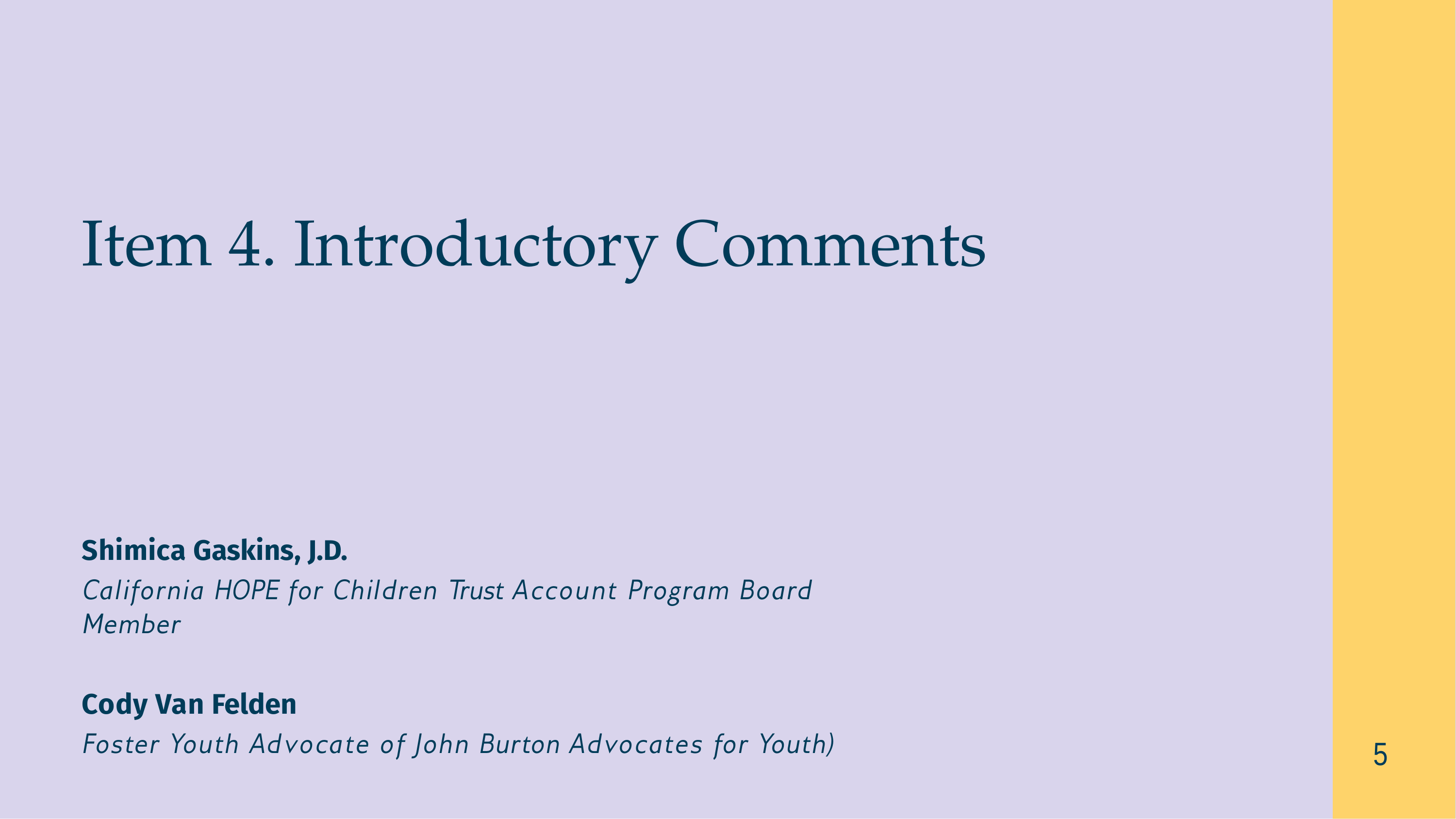

# Item 4. Introductory Comments
Shimica Gaskins, J.D.
California HOPE for Children Trust Account Program Board Member

Cody Van Felden
Foster Youth Advocate of John Burton Advocates for Youth)
5